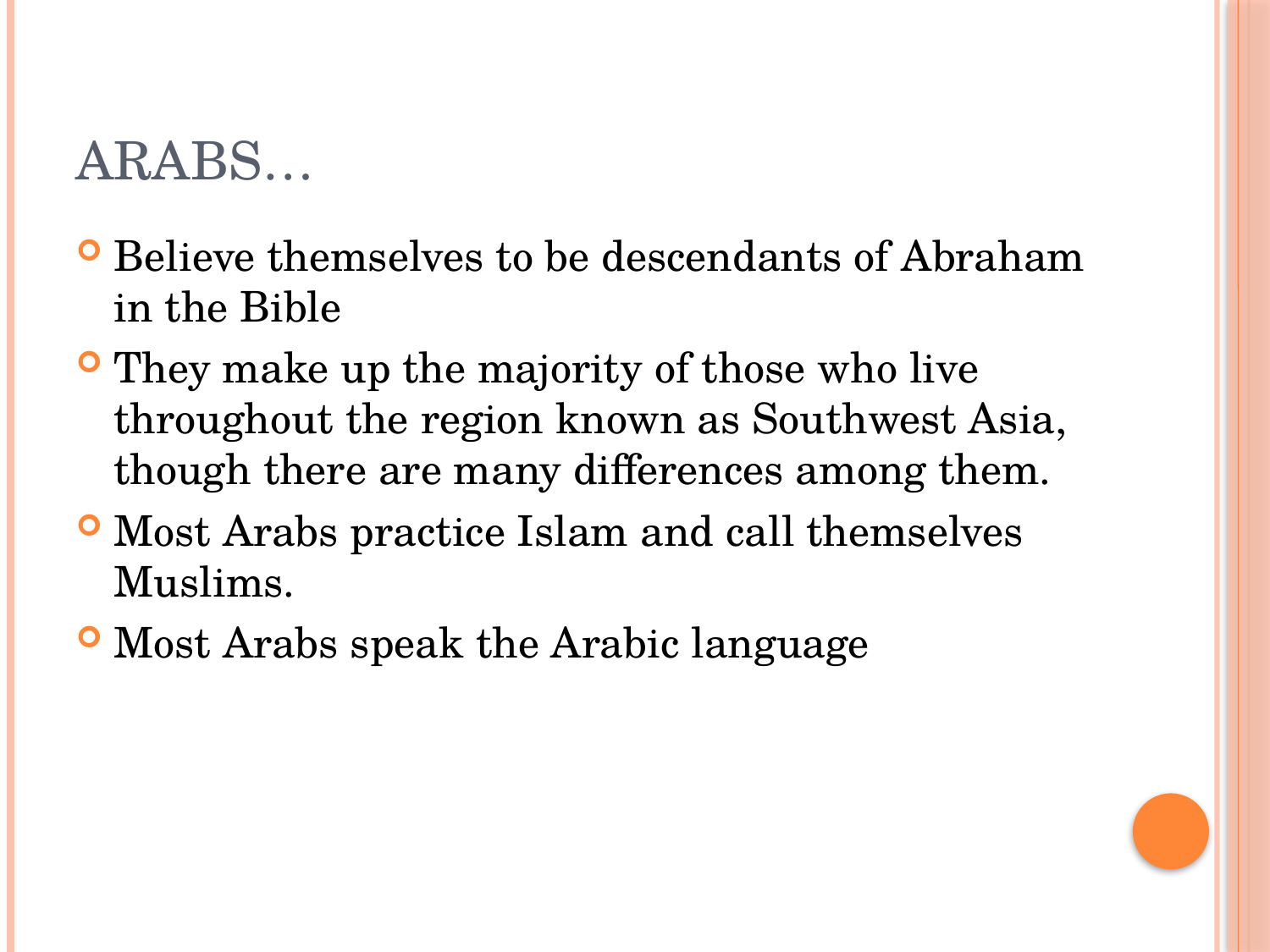

# arabs…
Believe themselves to be descendants of Abraham in the Bible
They make up the majority of those who live throughout the region known as Southwest Asia, though there are many differences among them.
Most Arabs practice Islam and call themselves Muslims.
Most Arabs speak the Arabic language